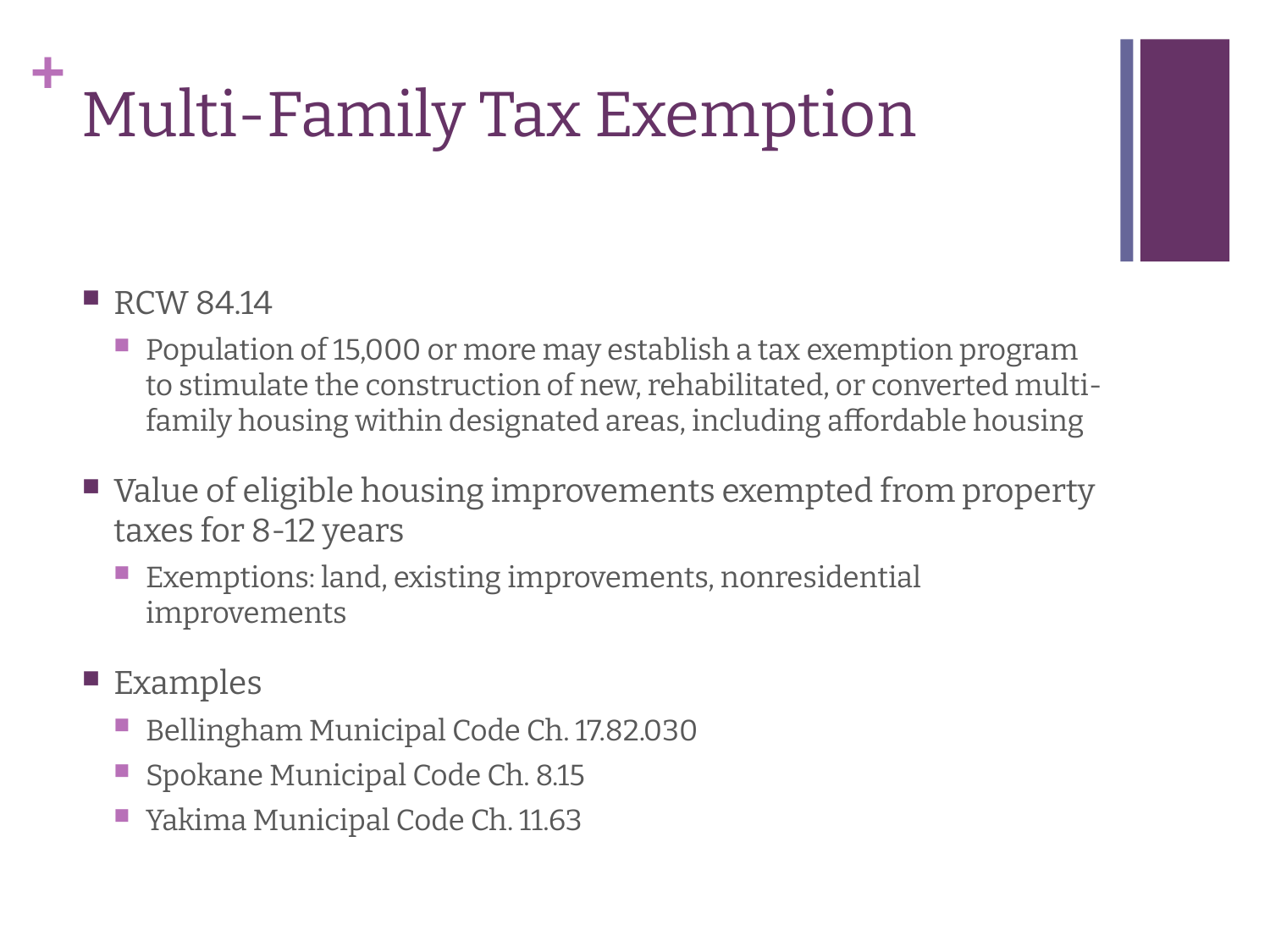

# Multi-Family Tax Exemption
RCW 84.14
Population of 15,000 or more may establish a tax exemption program to stimulate the construction of new, rehabilitated, or converted multi-family housing within designated areas, including affordable housing
Value of eligible housing improvements exempted from property taxes for 8-12 years
Exemptions: land, existing improvements, nonresidential improvements
Examples
Bellingham Municipal Code Ch. 17.82.030
Spokane Municipal Code Ch. 8.15
Yakima Municipal Code Ch. 11.63